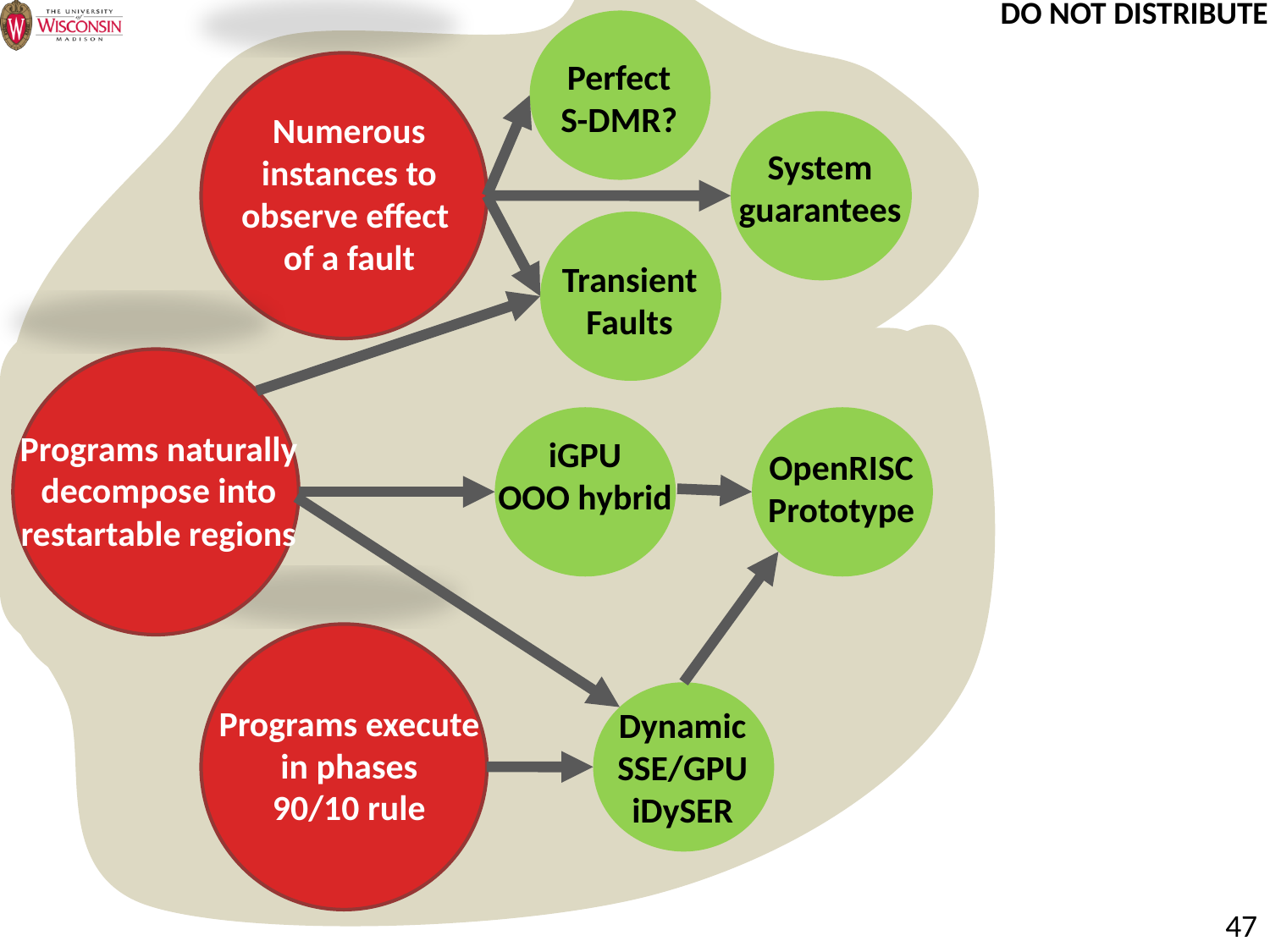

Perfect
S-DMR?

System
guarantees

Transient
Faults

Numerous instances to observe effect
of a fault

Programs naturally
decompose into
restartable regions

iGPU
OOO hybrid

OpenRISC
Prototype

Programs execute
in phases
90/10 rule

Dynamic
SSE/GPU
iDySER